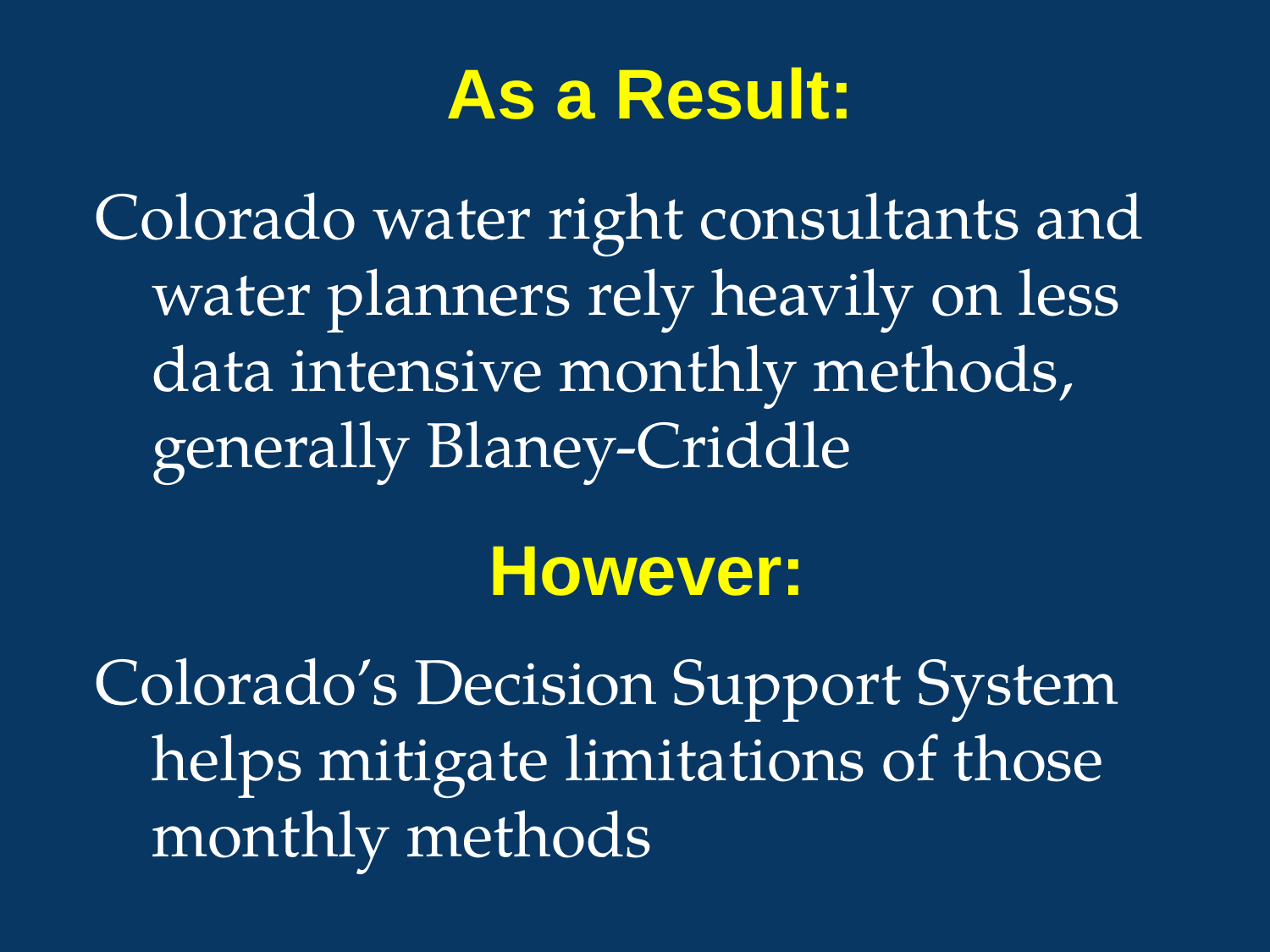

As a Result:
Colorado water right consultants and water planners rely heavily on less data intensive monthly methods, generally Blaney-Criddle
However:
Colorado’s Decision Support System helps mitigate limitations of those monthly methods